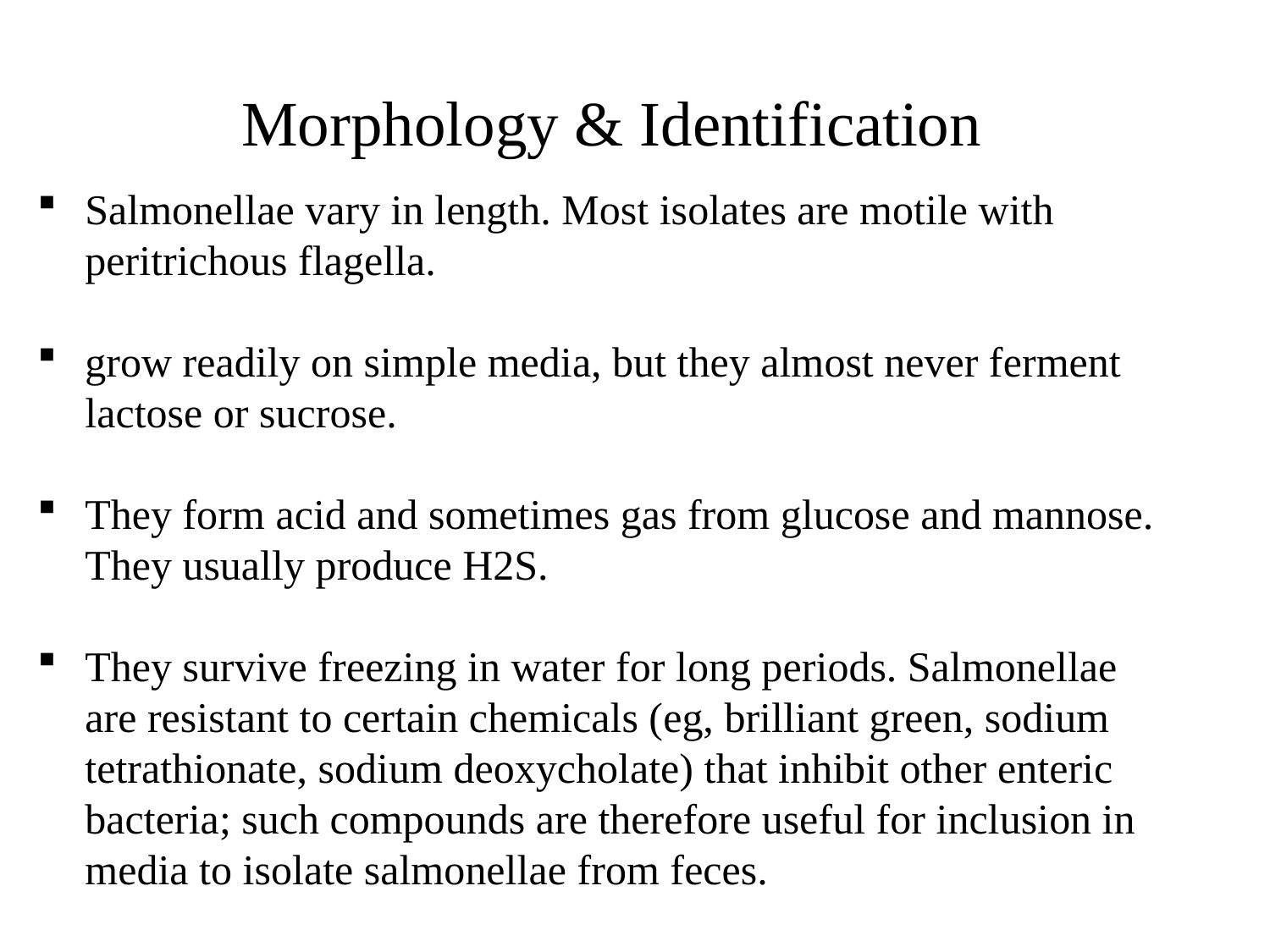

Morphology & Identification
Salmonellae vary in length. Most isolates are motile with peritrichous flagella.

grow readily on simple media, but they almost never ferment lactose or sucrose.

They form acid and sometimes gas from glucose and mannose. They usually produce H2S.

They survive freezing in water for long periods. Salmonellae are resistant to certain chemicals (eg, brilliant green, sodium tetrathionate, sodium deoxycholate) that inhibit other enteric bacteria; such compounds are therefore useful for inclusion in media to isolate salmonellae from feces.